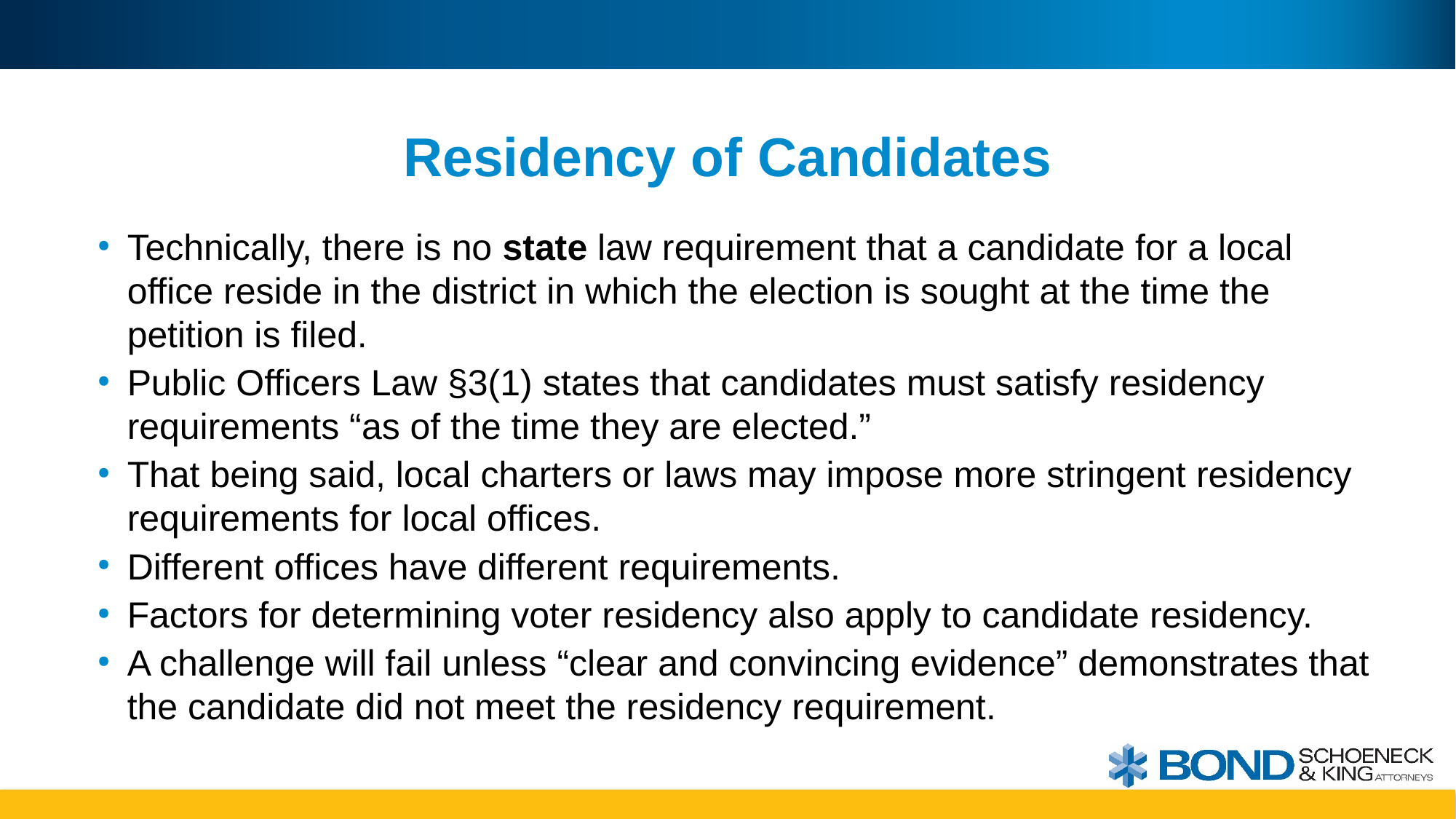

# Residency of Candidates
Technically, there is no state law requirement that a candidate for a local office reside in the district in which the election is sought at the time the petition is filed.
Public Officers Law §3(1) states that candidates must satisfy residency requirements “as of the time they are elected.”
That being said, local charters or laws may impose more stringent residency requirements for local offices.
Different offices have different requirements.
Factors for determining voter residency also apply to candidate residency.
A challenge will fail unless “clear and convincing evidence” demonstrates that the candidate did not meet the residency requirement.